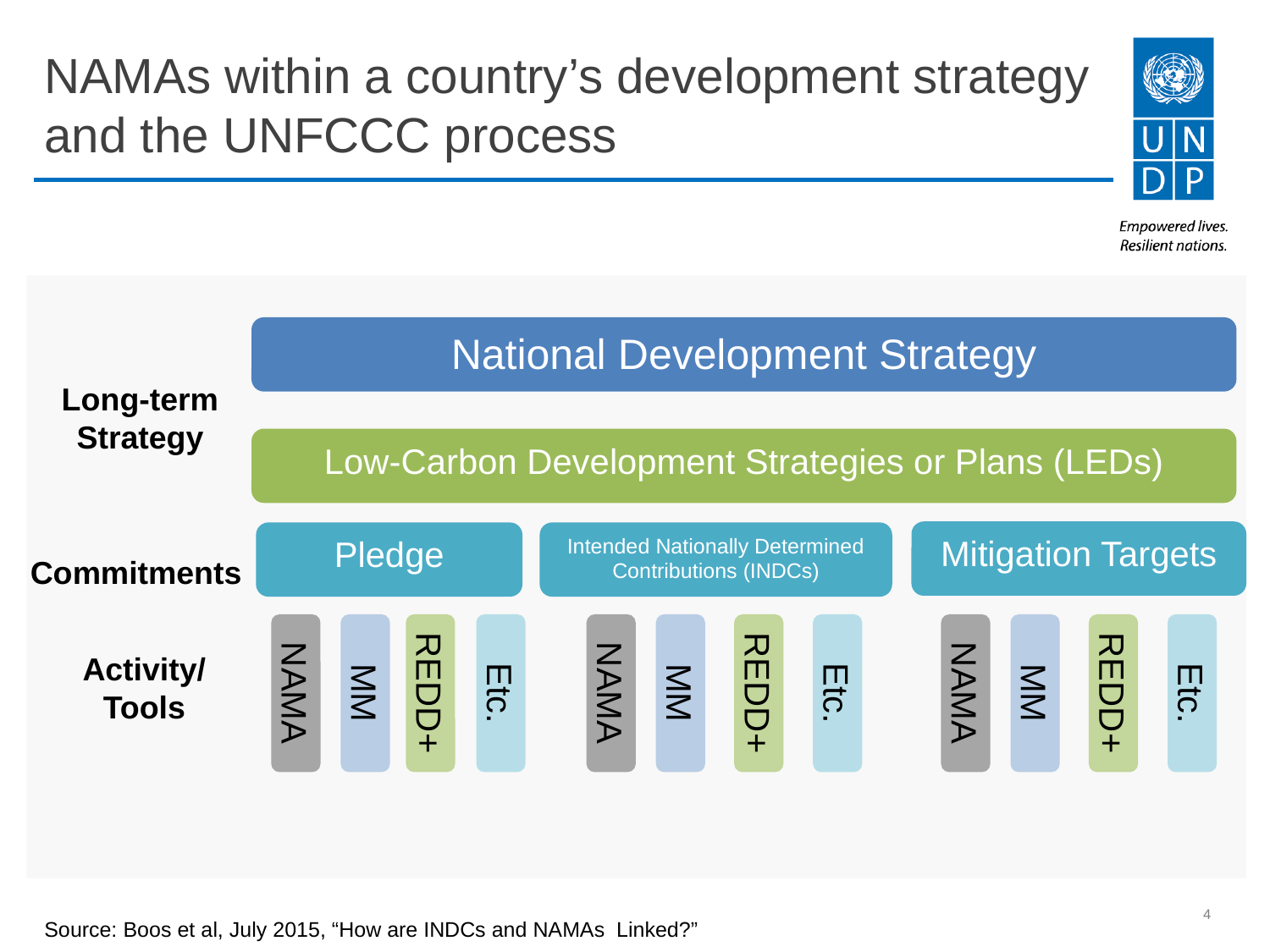

# NAMAs within a country’s development strategy and the UNFCCC process

National Development Strategy
Long-term Strategy

Low-Carbon Development Strategies or Plans (LEDs)

Commitments

Mitigation Targets
Pledge
Intended Nationally Determined Contributions (INDCs)

Activity/
Tools

NAMA
MM
REDD+
Etc.
NAMA
MM
REDD+
Etc.
NAMA
MM
REDD+
Etc.
Source: Boos et al, July 2015, “How are INDCs and NAMAs  Linked?”